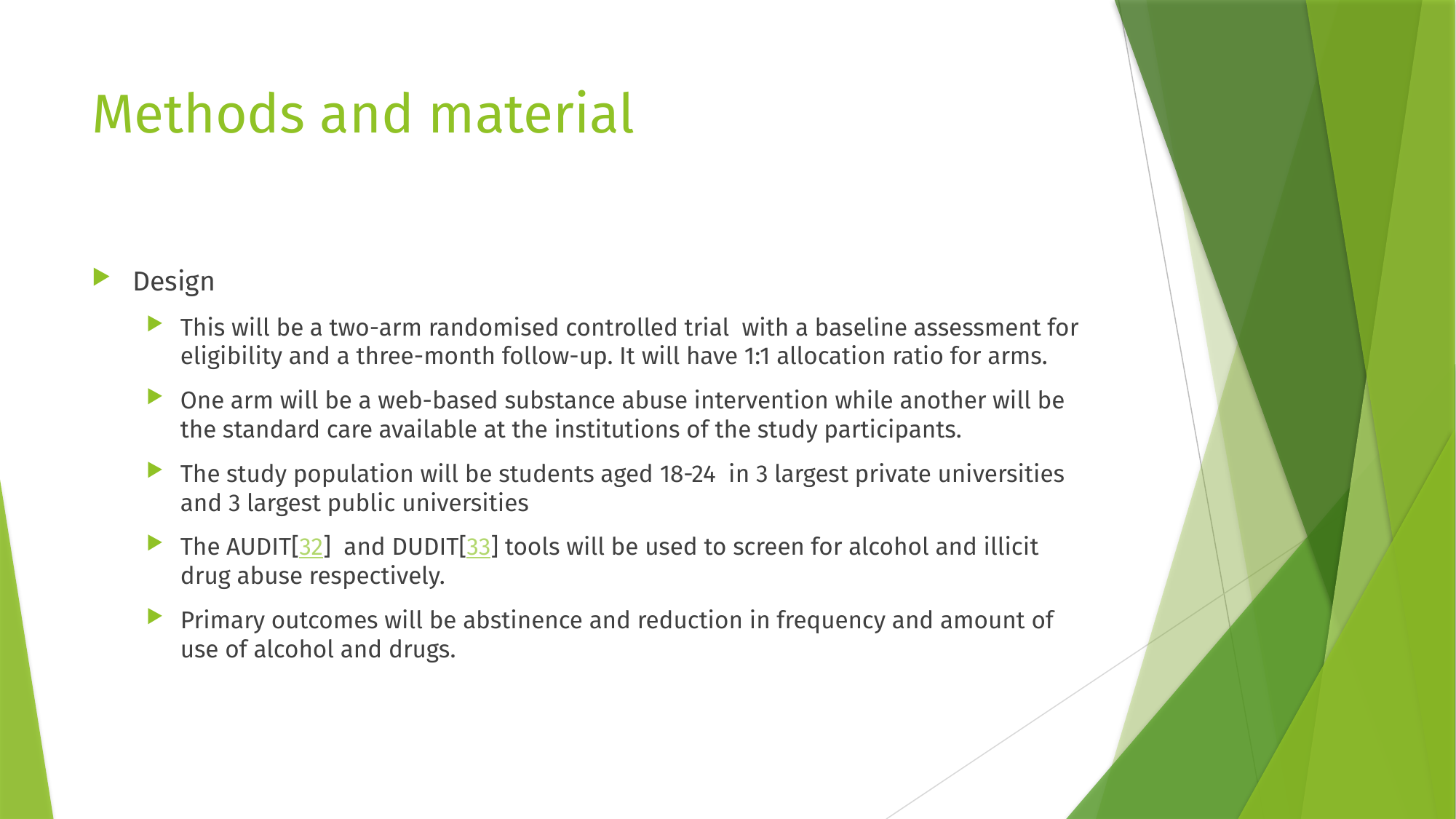

# Methods and material
Design
This will be a two-arm randomised controlled trial  with a baseline assessment for eligibility and a three-month follow-up. It will have 1:1 allocation ratio for arms.
One arm will be a web-based substance abuse intervention while another will be the standard care available at the institutions of the study participants.
The study population will be students aged 18-24  in 3 largest private universities and 3 largest public universities
The AUDIT[32]  and DUDIT[33] tools will be used to screen for alcohol and illicit drug abuse respectively.
Primary outcomes will be abstinence and reduction in frequency and amount of use of alcohol and drugs.